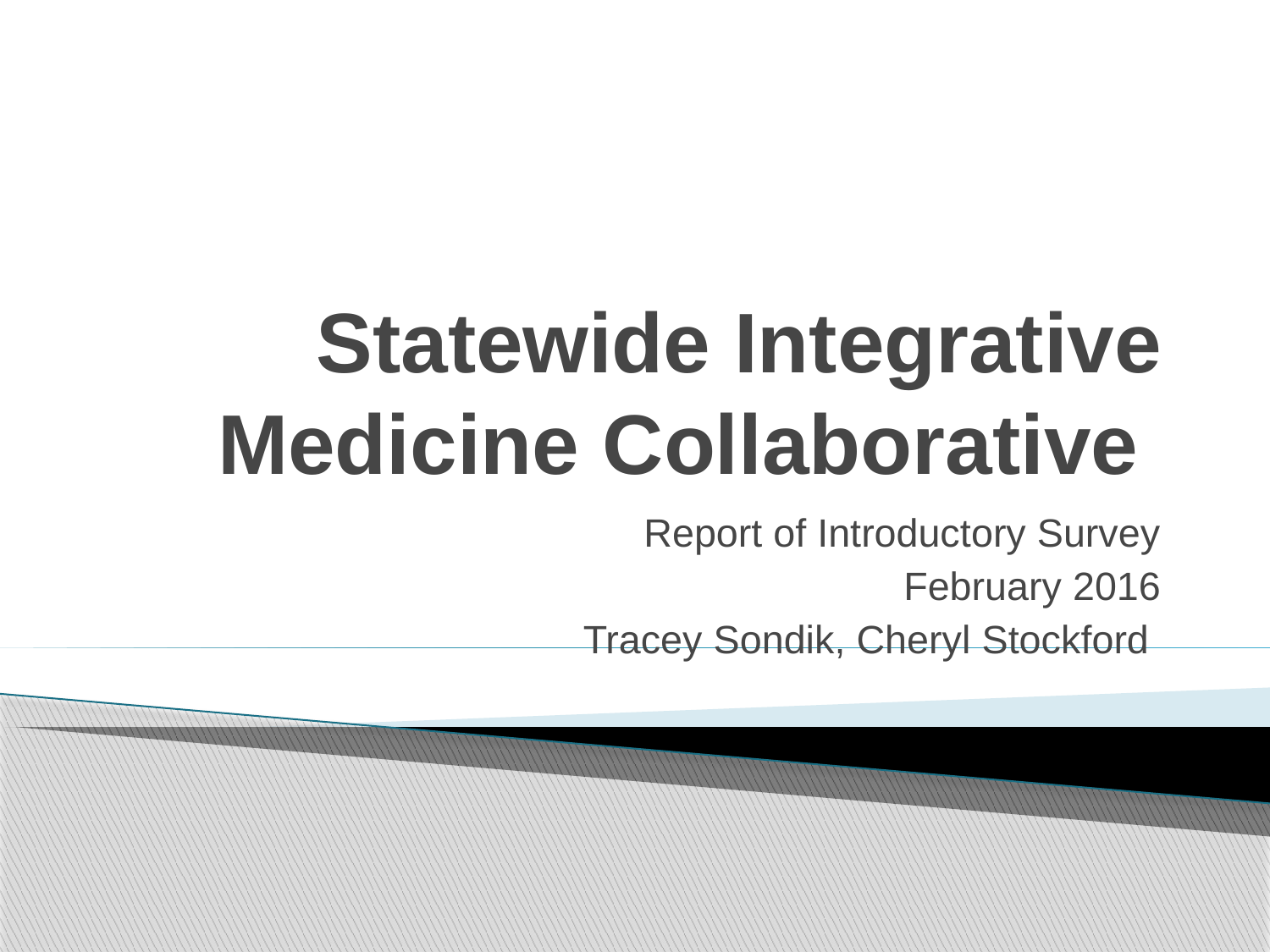

# Statewide Integrative Medicine Collaborative
Report of Introductory Survey
February 2016
Tracey Sondik, Cheryl Stockford